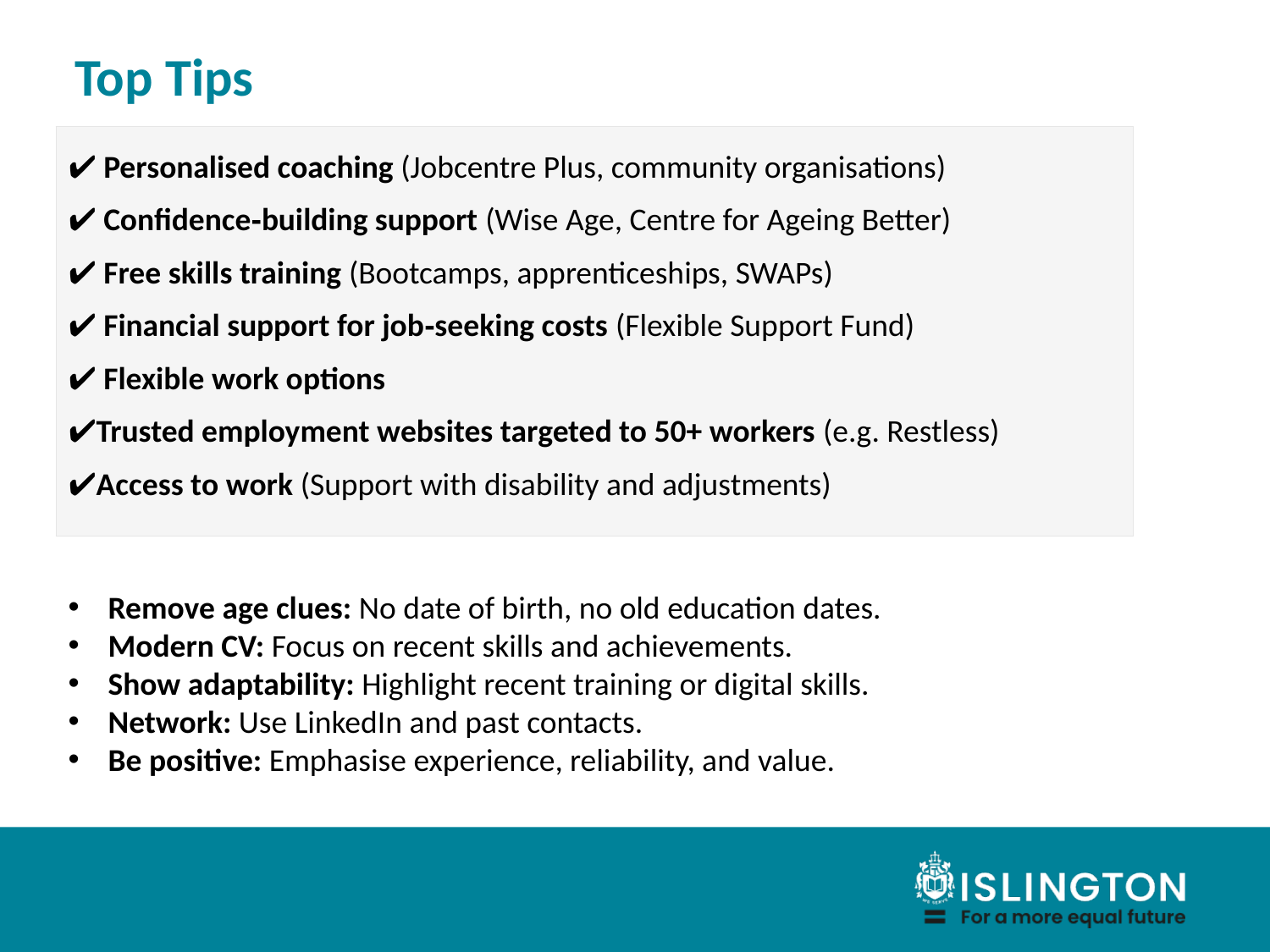

# Top Tips
| ✔️ Personalised coaching (Jobcentre Plus, community organisations) ✔️ Confidence‑building support (Wise Age, Centre for Ageing Better) ✔️ Free skills training (Bootcamps, apprenticeships, SWAPs) ✔️ Financial support for job‑seeking costs (Flexible Support Fund) ✔️ Flexible work options ✔️Trusted employment websites targeted to 50+ workers (e.g. Restless) ✔️Access to work (Support with disability and adjustments) |
| --- |
Remove age clues: No date of birth, no old education dates.
Modern CV: Focus on recent skills and achievements.
Show adaptability: Highlight recent training or digital skills.
Network: Use LinkedIn and past contacts.
Be positive: Emphasise experience, reliability, and value.